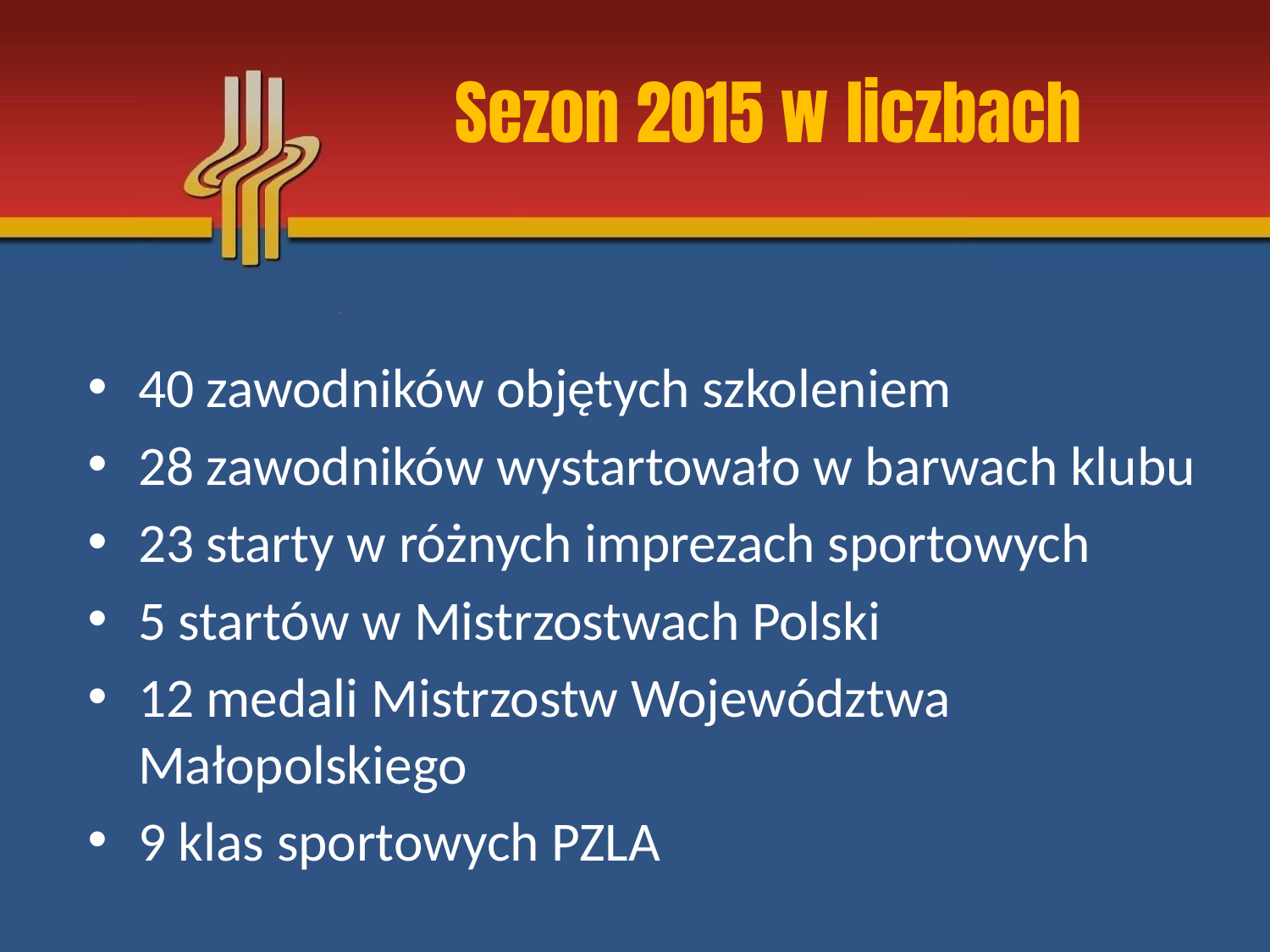

# Sezon 2015 w liczbach

40 zawodników objętych szkoleniem
28 zawodników wystartowało w barwach klubu
23 starty w różnych imprezach sportowych
5 startów w Mistrzostwach Polski
12 medali Mistrzostw Województwa Małopolskiego
9 klas sportowych PZLA